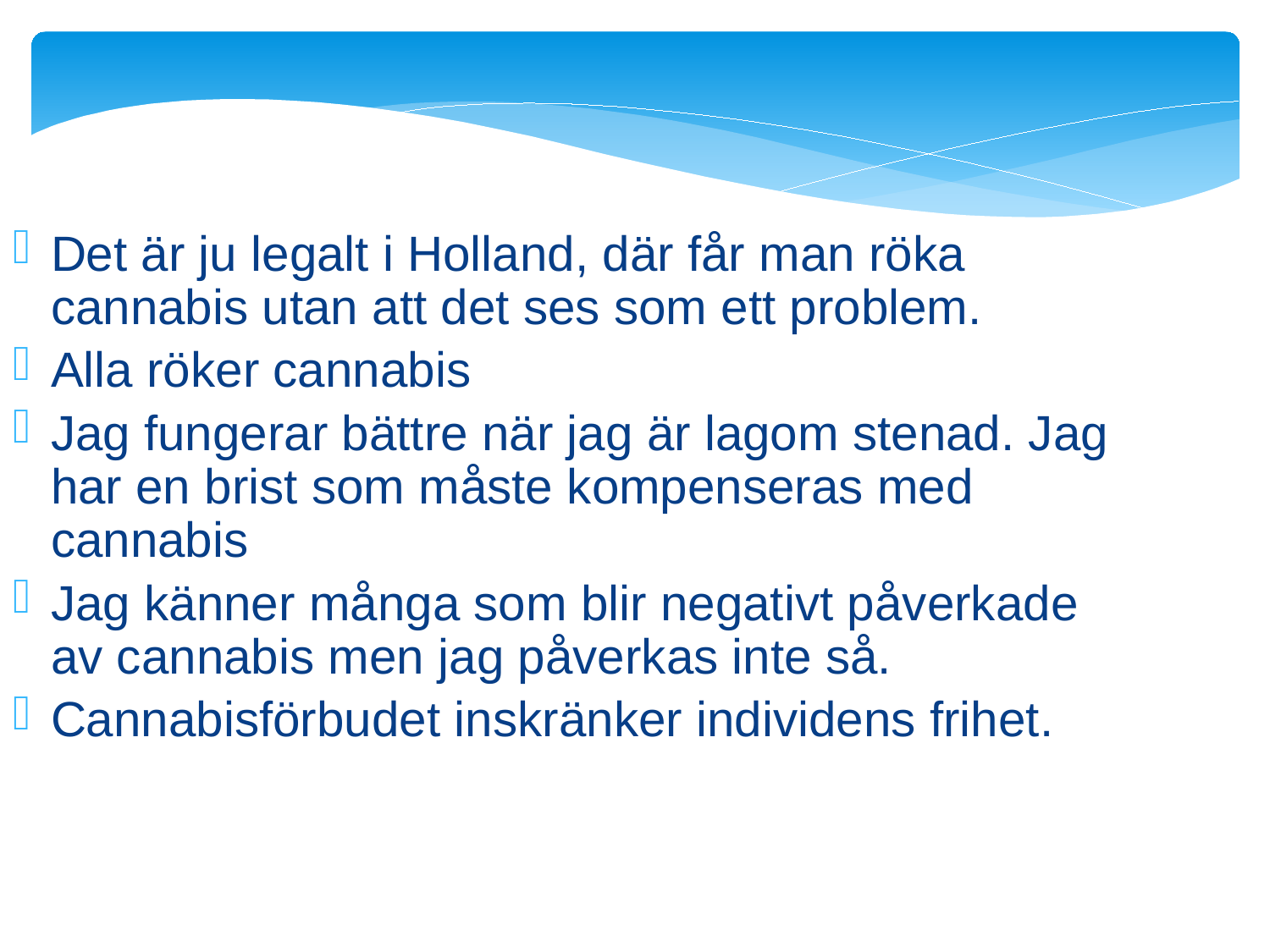

Det är ju legalt i Holland, där får man röka cannabis utan att det ses som ett problem.
Alla röker cannabis
Jag fungerar bättre när jag är lagom stenad. Jag har en brist som måste kompenseras med cannabis
Jag känner många som blir negativt påverkade av cannabis men jag påverkas inte så.
Cannabisförbudet inskränker individens frihet.